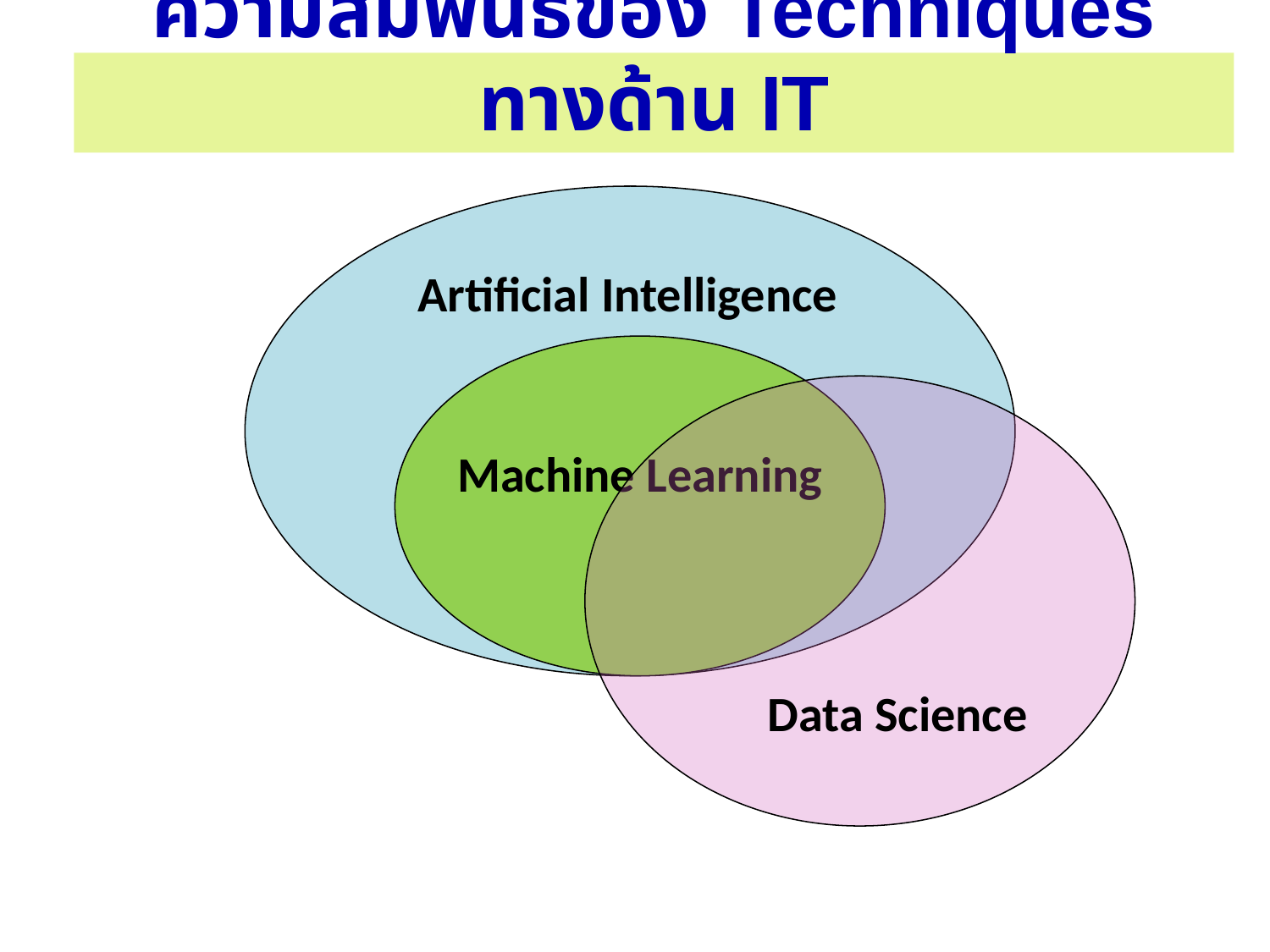

ความสัมพันธ์ของ Techniques ทางด้าน IT

Artificial Intelligence

Machine Learning
Data Science